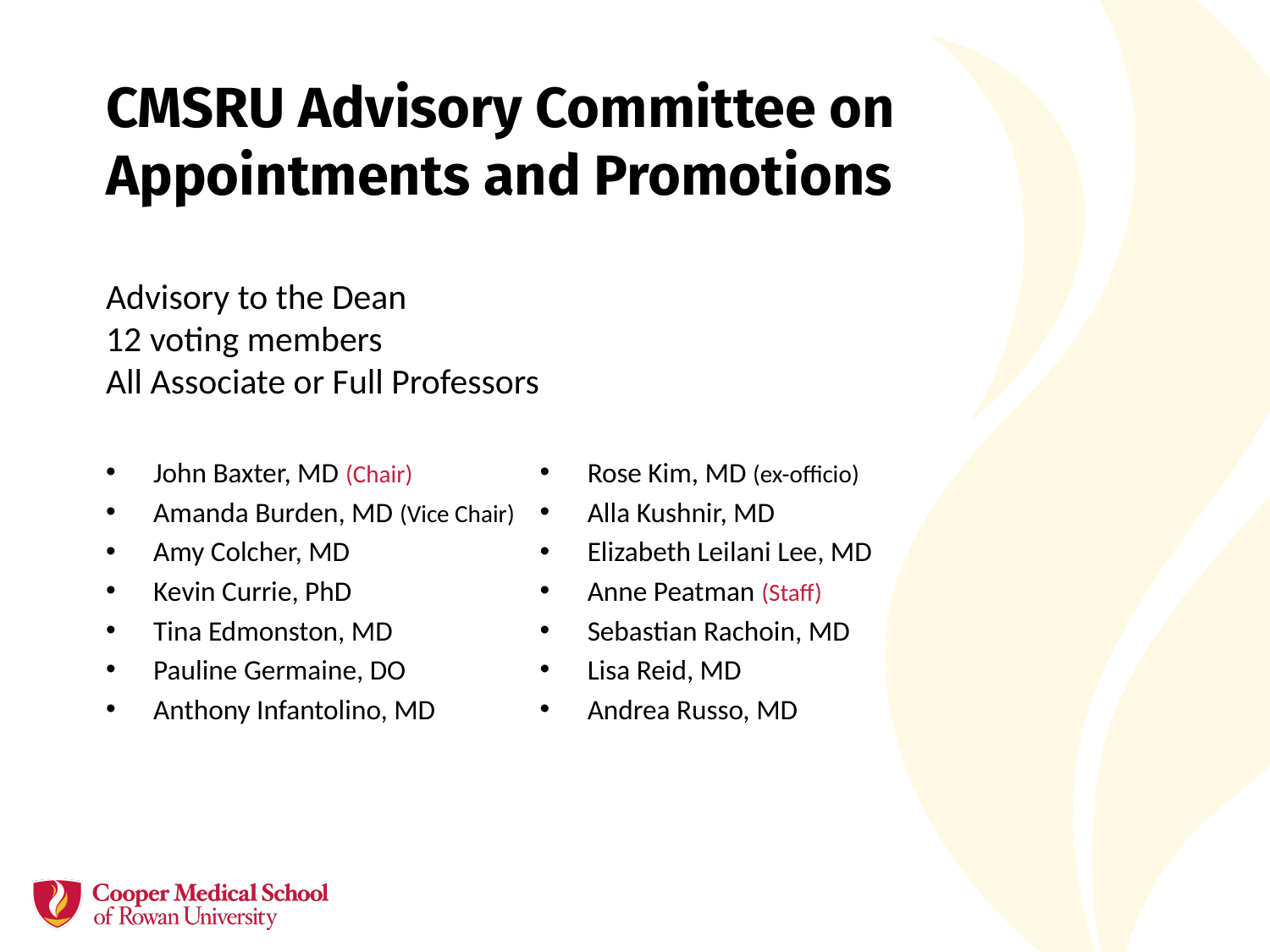

# CMSRU Advisory Committee on Appointments and Promotions Advisory to the Dean 12 voting members All Associate or Full Professors
John Baxter, MD (Chair)
Amanda Burden, MD (Vice Chair)
Amy Colcher, MD
Kevin Currie, PhD
Tina Edmonston, MD
Pauline Germaine, DO
Anthony Infantolino, MD

Rose Kim, MD (ex-officio)
Alla Kushnir, MD
Elizabeth Leilani Lee, MD
Anne Peatman (Staff)
Sebastian Rachoin, MD
Lisa Reid, MD
Andrea Russo, MD